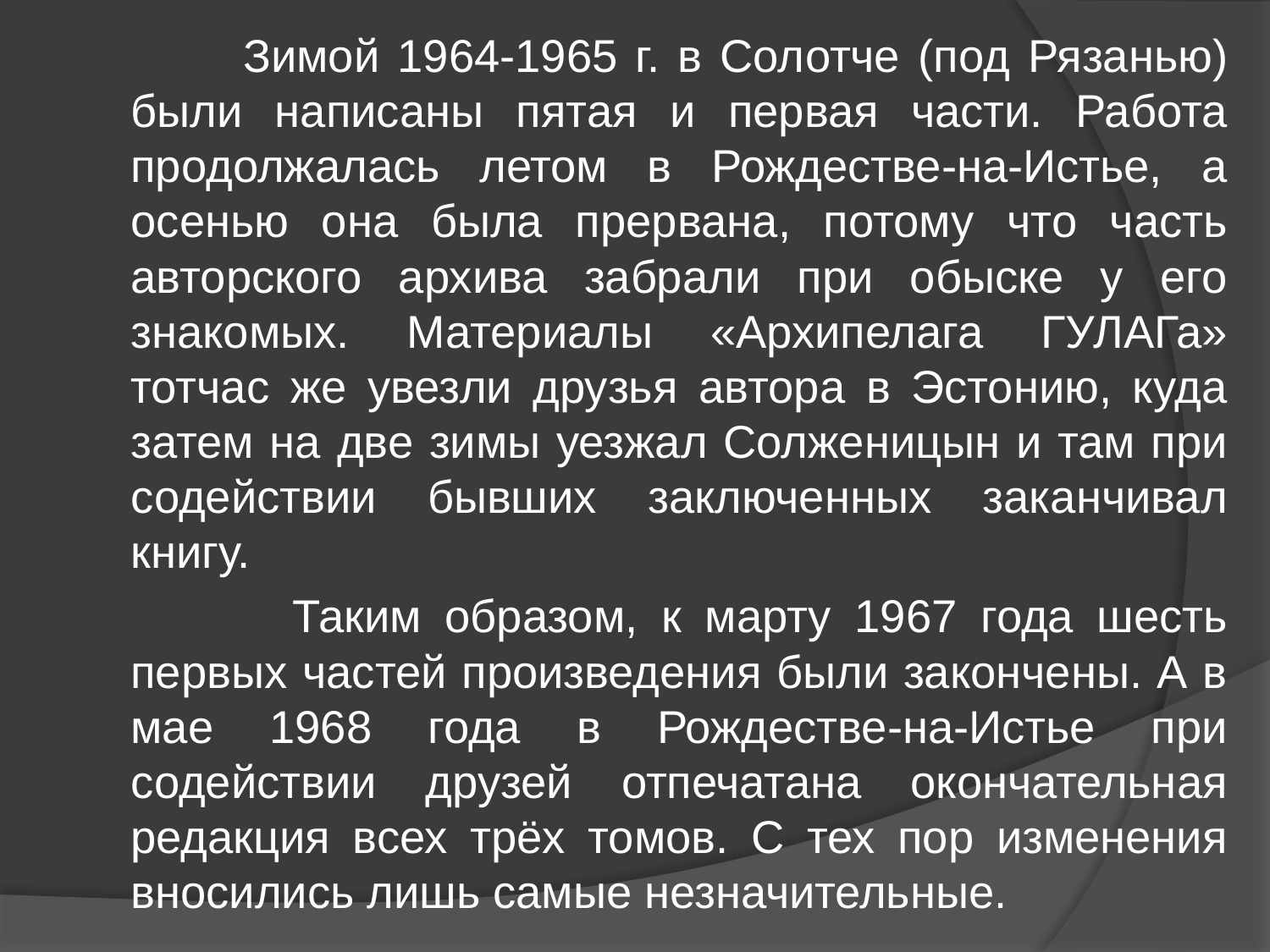

Зимой 1964-1965 г. в Солотче (под Рязанью) были написаны пятая и первая части. Работа продолжалась летом в Рождестве-на-Истье, а осенью она была прервана, потому что часть авторского архива забрали при обыске у его знакомых. Материалы «Архипелага ГУЛАГа» тотчас же увезли друзья автора в Эстонию, куда затем на две зимы уезжал Солженицын и там при содействии бывших заключенных заканчивал книгу.
         Таким образом, к марту 1967 года шесть первых частей произведения были закончены. А в мае 1968 года в Рождестве-на-Истье при содействии друзей отпечатана окончательная редакция всех трёх томов. С тех пор изменения вносились лишь самые незначительные.